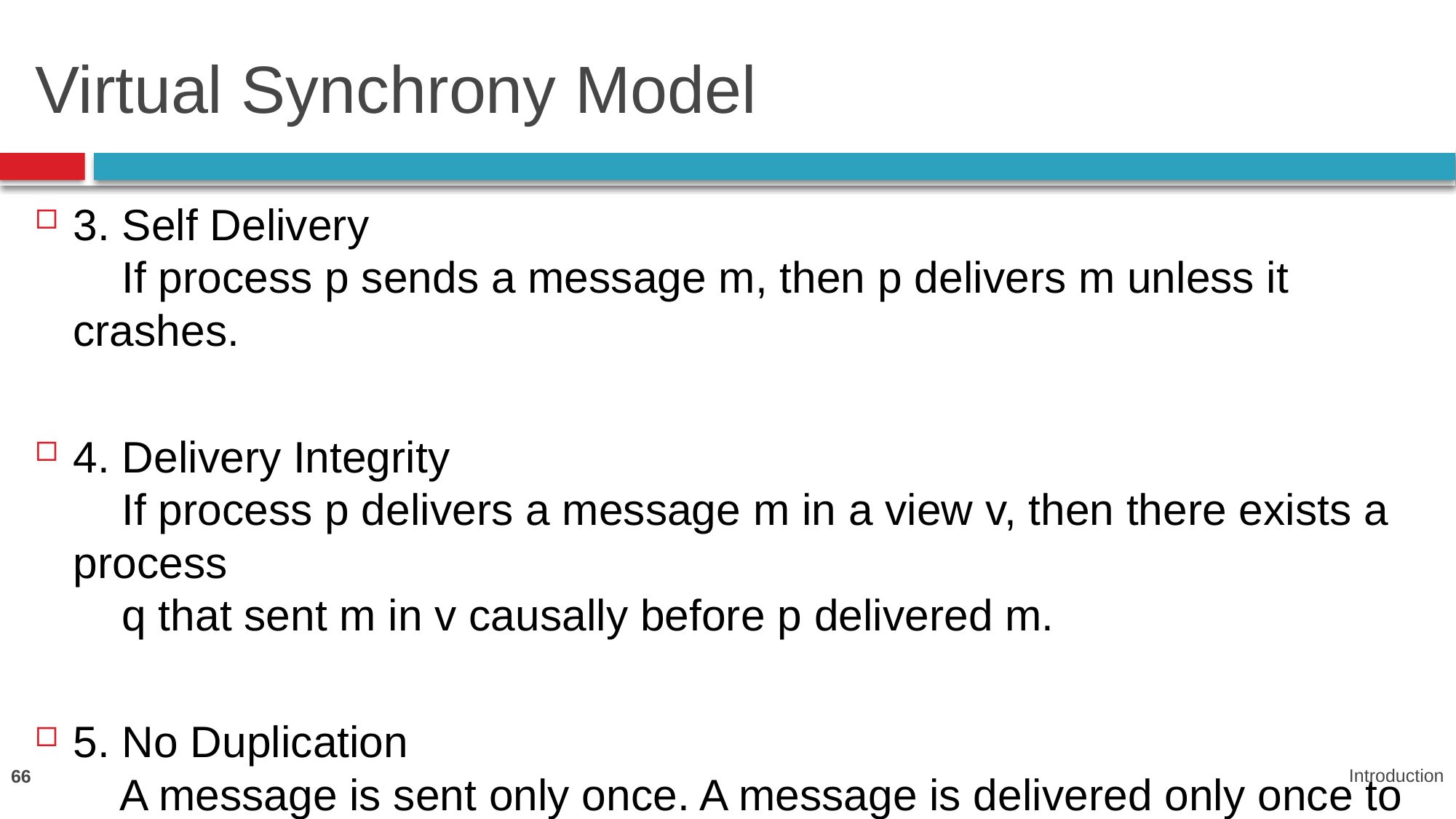

# Virtual Synchrony Model
3. Self Delivery
    If process p sends a message m, then p delivers m unless it crashes.

4. Delivery Integrity
    If process p delivers a message m in a view v, then there exists a process
    q that sent m in v causally before p delivered m.

5. No Duplication
    A message is sent only once. A message is delivered only once to the
    same process.

66
Introduction